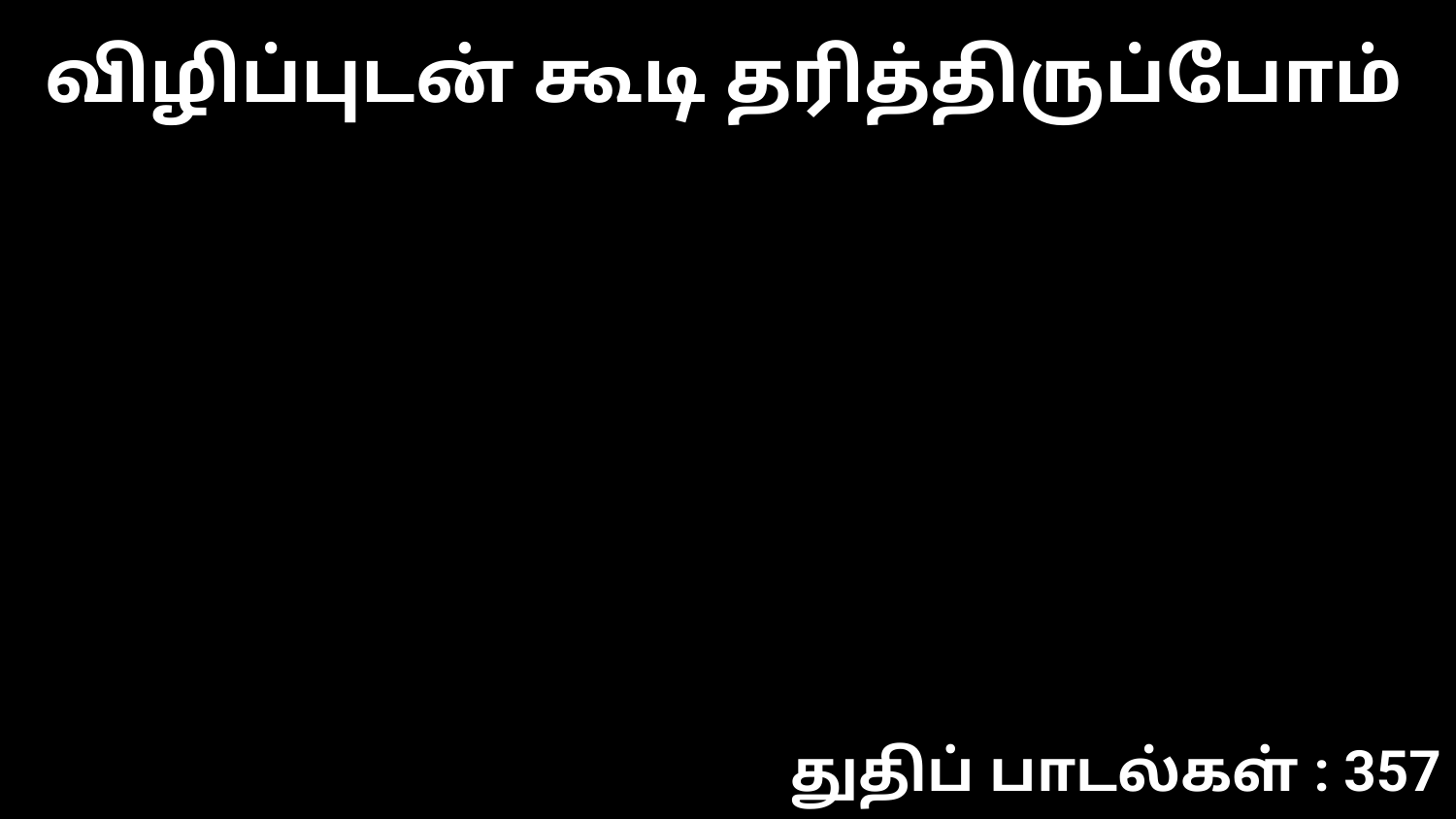

விழிப்புடன் கூடி தரித்திருப்போம்
துதிப் பாடல்கள் : 357